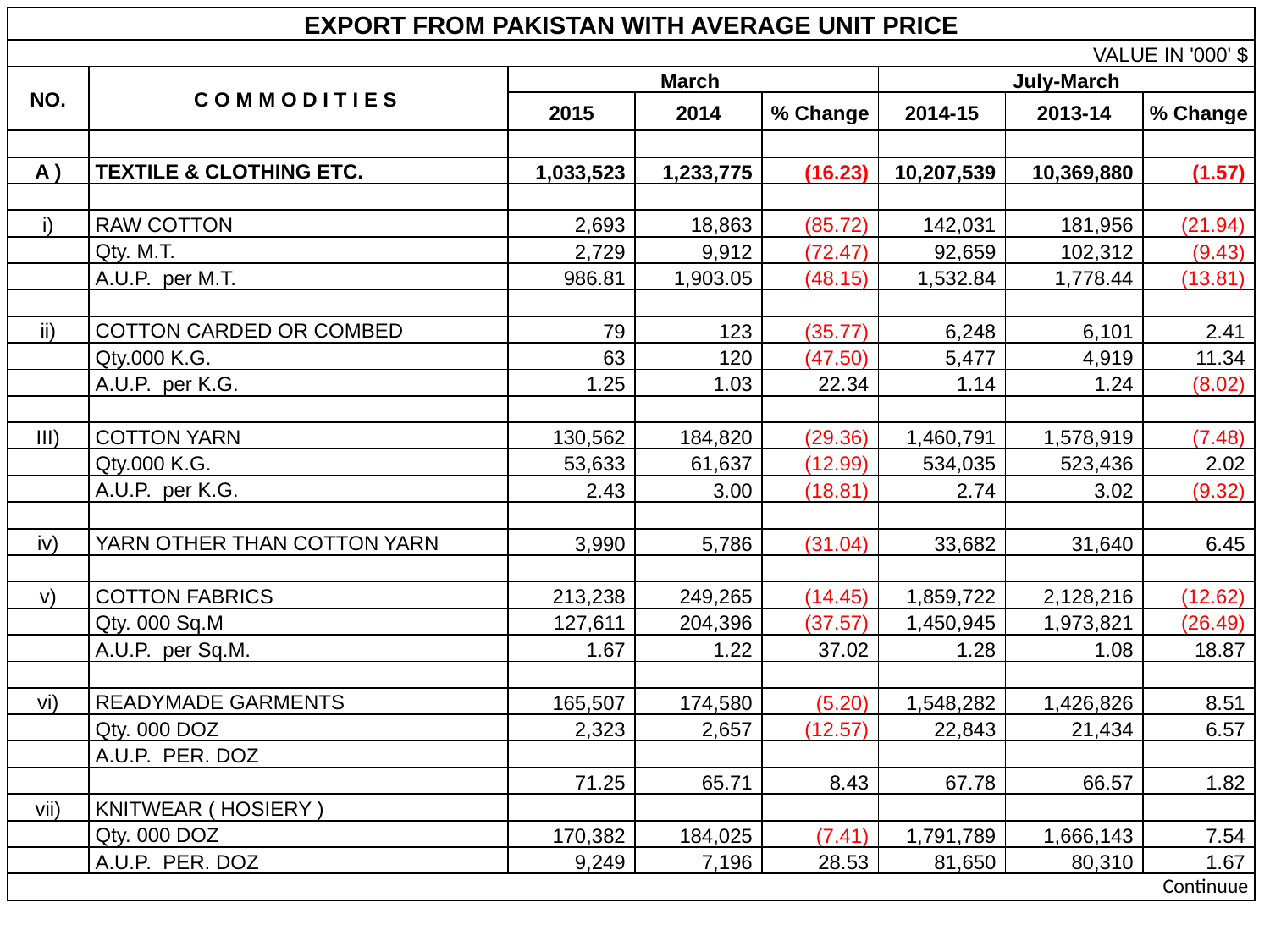

| EXPORT FROM PAKISTAN WITH AVERAGE UNIT PRICE |  |  |  |  |  |  |  |
| --- | --- | --- | --- | --- | --- | --- | --- |
| VALUE IN '000' $ |  |  |  |  |  |  |  |
| NO. | C O M M O D I T I E S | March |  |  | July-March |  |  |
|  |  | 2015 | 2014 | % Change | 2014-15 | 2013-14 | % Change |
|  |  |  |  |  |  |  |  |
| A ) | TEXTILE & CLOTHING ETC. | 1,033,523 | 1,233,775 | (16.23) | 10,207,539 | 10,369,880 | (1.57) |
|  |  |  |  |  |  |  |  |
| i) | RAW COTTON | 2,693 | 18,863 | (85.72) | 142,031 | 181,956 | (21.94) |
|  | Qty. M.T. | 2,729 | 9,912 | (72.47) | 92,659 | 102,312 | (9.43) |
|  | A.U.P. per M.T. | 986.81 | 1,903.05 | (48.15) | 1,532.84 | 1,778.44 | (13.81) |
|  |  |  |  |  |  |  |  |
| ii) | COTTON CARDED OR COMBED | 79 | 123 | (35.77) | 6,248 | 6,101 | 2.41 |
|  | Qty.000 K.G. | 63 | 120 | (47.50) | 5,477 | 4,919 | 11.34 |
|  | A.U.P. per K.G. | 1.25 | 1.03 | 22.34 | 1.14 | 1.24 | (8.02) |
|  |  |  |  |  |  |  |  |
| III) | COTTON YARN | 130,562 | 184,820 | (29.36) | 1,460,791 | 1,578,919 | (7.48) |
|  | Qty.000 K.G. | 53,633 | 61,637 | (12.99) | 534,035 | 523,436 | 2.02 |
|  | A.U.P. per K.G. | 2.43 | 3.00 | (18.81) | 2.74 | 3.02 | (9.32) |
|  |  |  |  |  |  |  |  |
| iv) | YARN OTHER THAN COTTON YARN | 3,990 | 5,786 | (31.04) | 33,682 | 31,640 | 6.45 |
|  |  |  |  |  |  |  |  |
| v) | COTTON FABRICS | 213,238 | 249,265 | (14.45) | 1,859,722 | 2,128,216 | (12.62) |
|  | Qty. 000 Sq.M | 127,611 | 204,396 | (37.57) | 1,450,945 | 1,973,821 | (26.49) |
|  | A.U.P. per Sq.M. | 1.67 | 1.22 | 37.02 | 1.28 | 1.08 | 18.87 |
|  |  |  |  |  |  |  |  |
| vi) | READYMADE GARMENTS | 165,507 | 174,580 | (5.20) | 1,548,282 | 1,426,826 | 8.51 |
|  | Qty. 000 DOZ | 2,323 | 2,657 | (12.57) | 22,843 | 21,434 | 6.57 |
|  | A.U.P. PER. DOZ |  |  |  |  |  |  |
|  |  | 71.25 | 65.71 | 8.43 | 67.78 | 66.57 | 1.82 |
| vii) | KNITWEAR ( HOSIERY ) |  |  |  |  |  |  |
|  | Qty. 000 DOZ | 170,382 | 184,025 | (7.41) | 1,791,789 | 1,666,143 | 7.54 |
|  | A.U.P. PER. DOZ | 9,249 | 7,196 | 28.53 | 81,650 | 80,310 | 1.67 |
| Continuue |  |  |  |  |  |  |  |